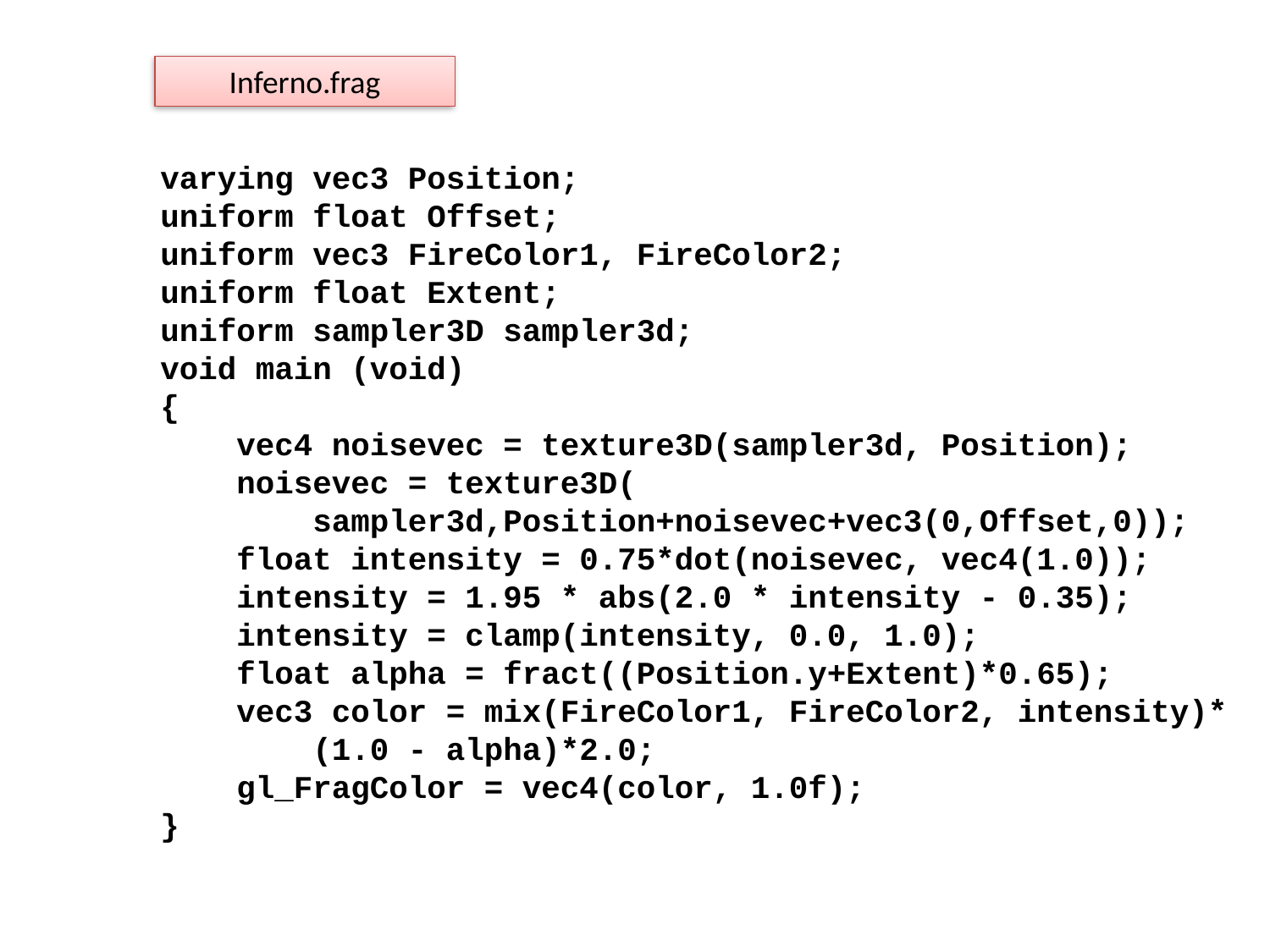

Inferno.frag
varying vec3 Position;
uniform float Offset;
uniform vec3 FireColor1, FireColor2;
uniform float Extent;
uniform sampler3D sampler3d;
void main (void)
{
    vec4 noisevec = texture3D(sampler3d, Position);
    noisevec = texture3D(
        sampler3d,Position+noisevec+vec3(0,Offset,0));
    float intensity = 0.75*dot(noisevec, vec4(1.0));
    intensity = 1.95 * abs(2.0 * intensity - 0.35);
    intensity = clamp(intensity, 0.0, 1.0);
    float alpha = fract((Position.y+Extent)*0.65);
    vec3 color = mix(FireColor1, FireColor2, intensity)*
        (1.0 - alpha)*2.0;
    gl_FragColor = vec4(color, 1.0f);
}